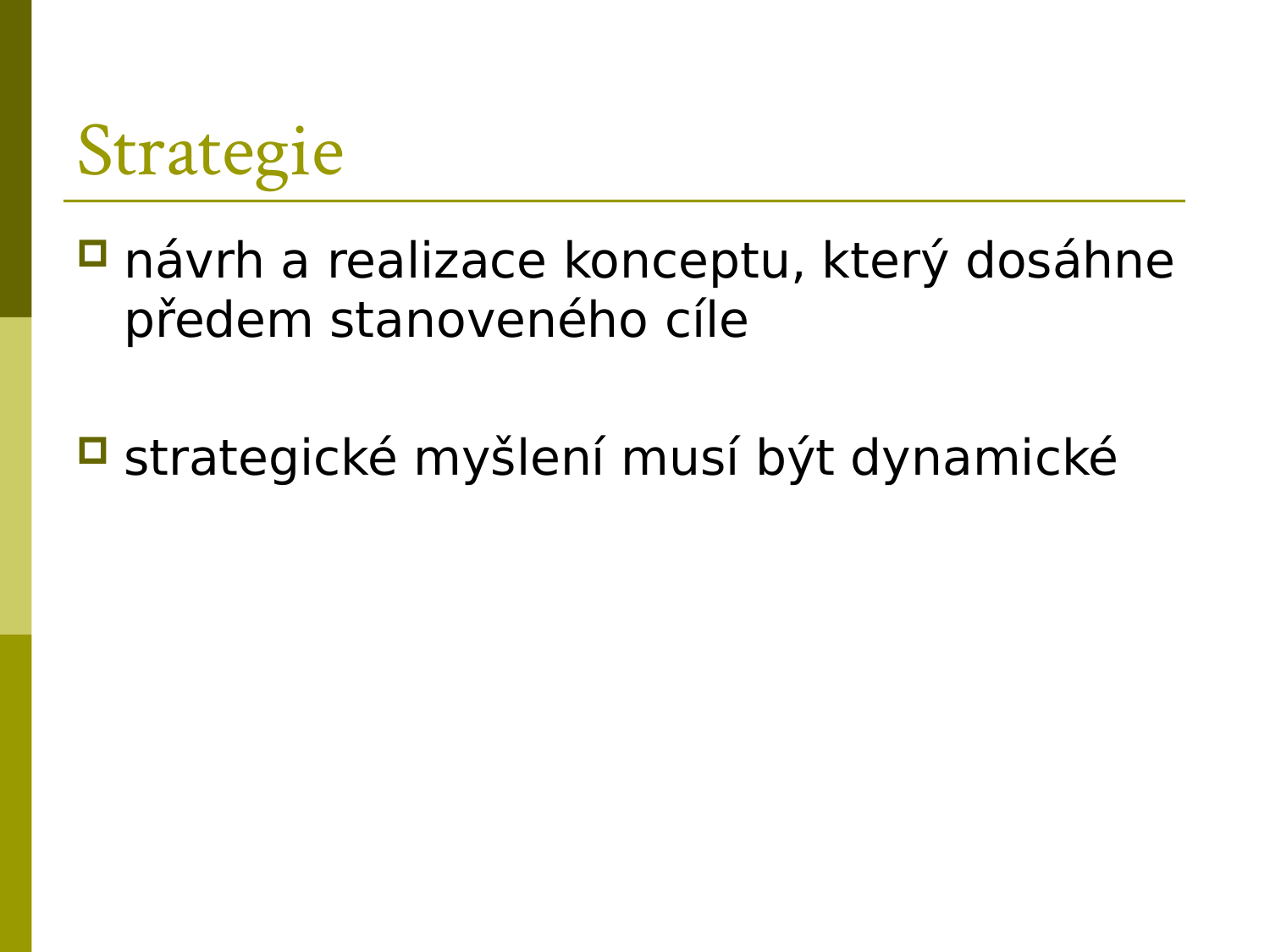

# Strategie
návrh a realizace konceptu, který dosáhne předem stanoveného cíle

strategické myšlení musí být dynamické